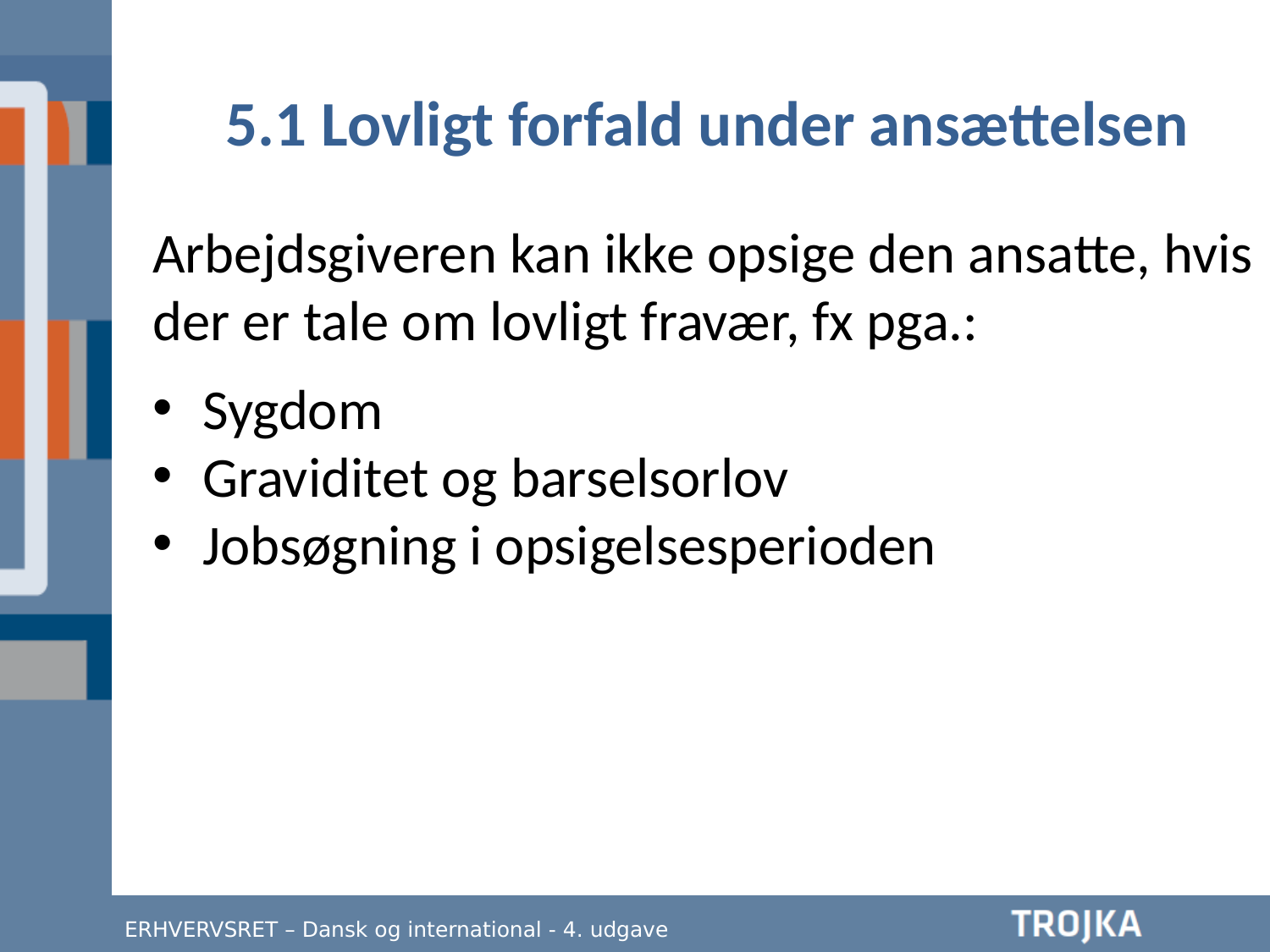

5.1 Lovligt forfald under ansættelsen
Arbejdsgiveren kan ikke opsige den ansatte, hvis der er tale om lovligt fravær, fx pga.:

Sygdom
Graviditet og barselsorlov
Jobsøgning i opsigelsesperioden